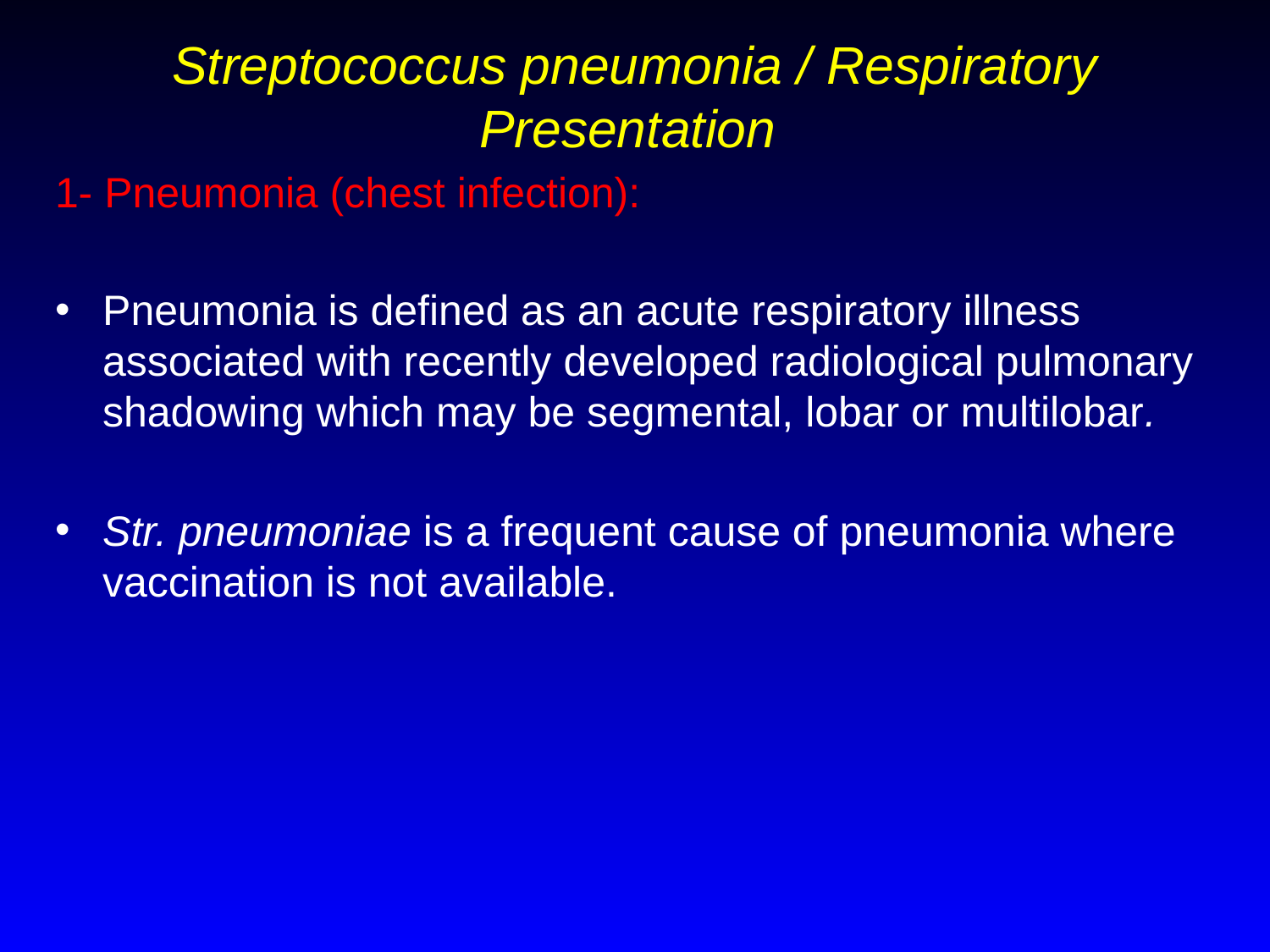

# Streptococcus pneumonia / Respiratory Presentation
1- Pneumonia (chest infection):

Pneumonia is defined as an acute respiratory illness associated with recently developed radiological pulmonary shadowing which may be segmental, lobar or multilobar.

Str. pneumoniae is a frequent cause of pneumonia where vaccination is not available.